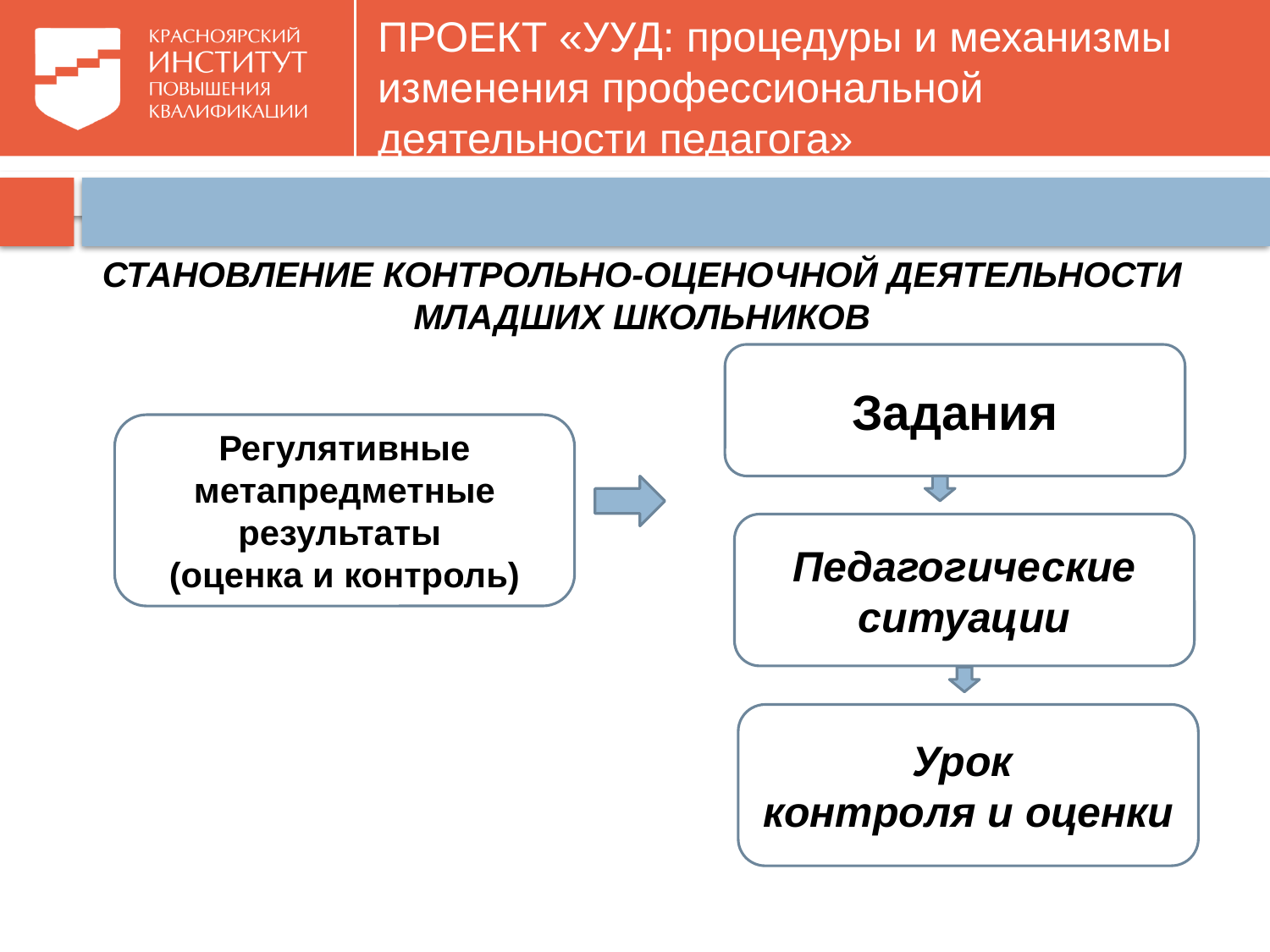

# ПРОЕКТ «УУД: процедуры и механизмы изменения профессиональной деятельности педагога»
СТАНОВЛЕНИЕ КОНТРОЛЬНО-ОЦЕНОЧНОЙ ДЕЯТЕЛЬНОСТИ МЛАДШИХ ШКОЛЬНИКОВ
Задания
Регулятивные метапредметные результаты
(оценка и контроль)

Педагогические ситуации

Урок
контроля и оценки